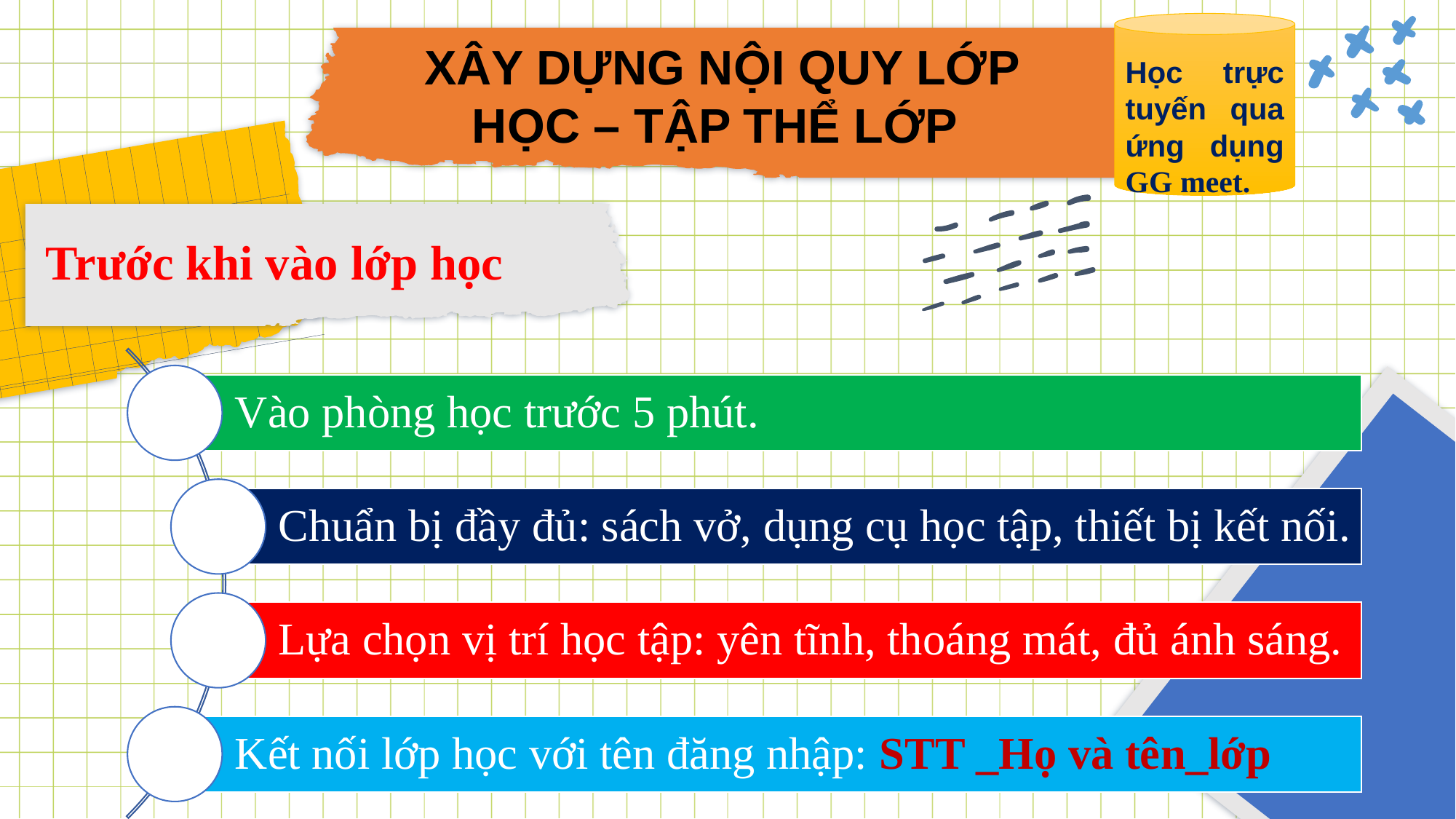

Học trực tuyến qua ứng dụng GG meet.
 XÂY DỰNG NỘI QUY LỚP HỌC – TẬP THỂ LỚP

Trước khi vào lớp học
Vào phòng học trước 5 phút.
Chuẩn bị đầy đủ: sách vở, dụng cụ học tập, thiết bị kết nối.
Lựa chọn vị trí học tập: yên tĩnh, thoáng mát, đủ ánh sáng.
Kết nối lớp học với tên đăng nhập: STT _Họ và tên_lớp